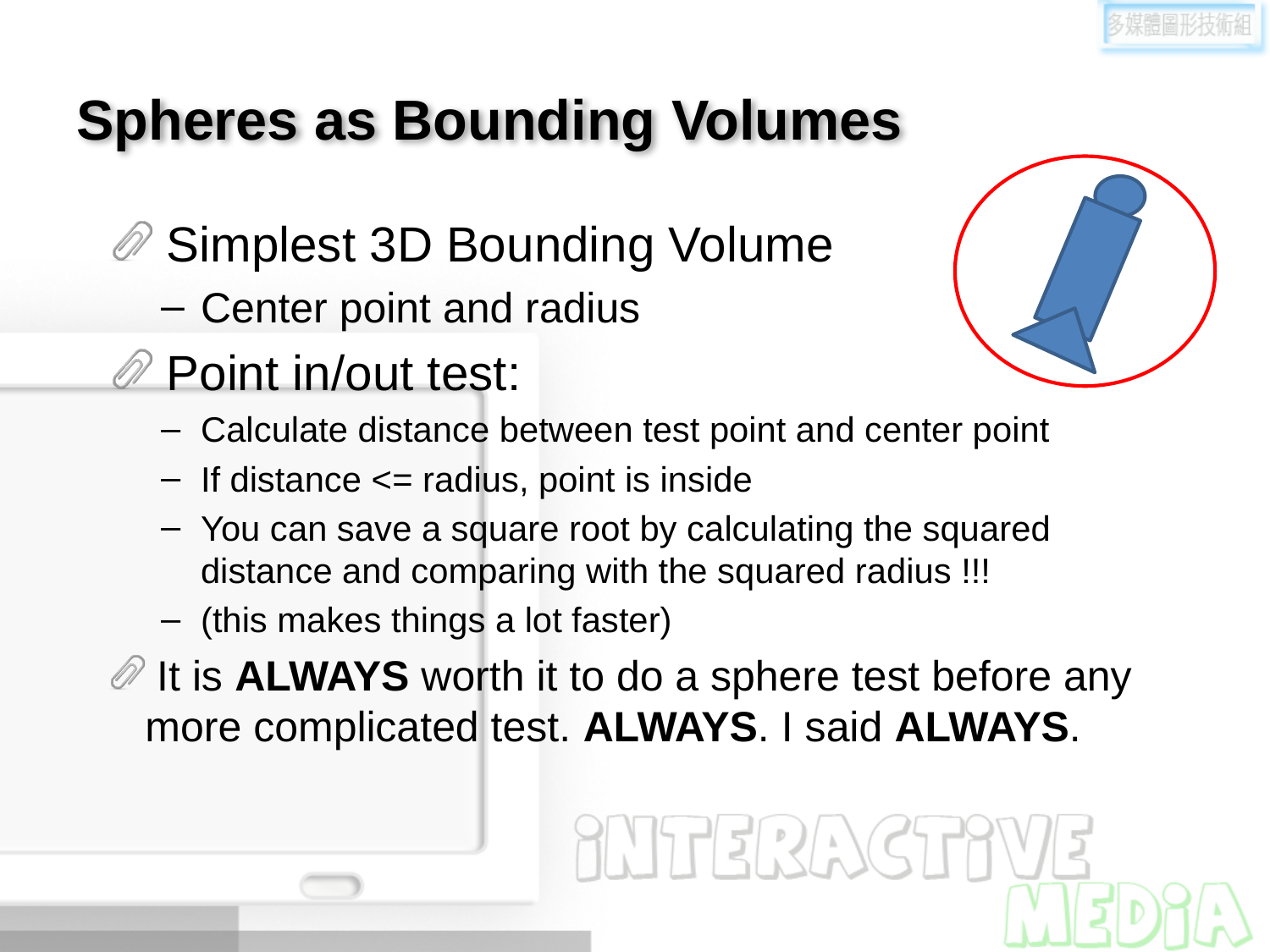

# Spheres as Bounding Volumes

Simplest 3D Bounding Volume
Center point and radius
Point in/out test:
Calculate distance between test point and center point
If distance <= radius, point is inside
You can save a square root by calculating the squared distance and comparing with the squared radius !!!
(this makes things a lot faster)
It is ALWAYS worth it to do a sphere test before any more complicated test. ALWAYS. I said ALWAYS.